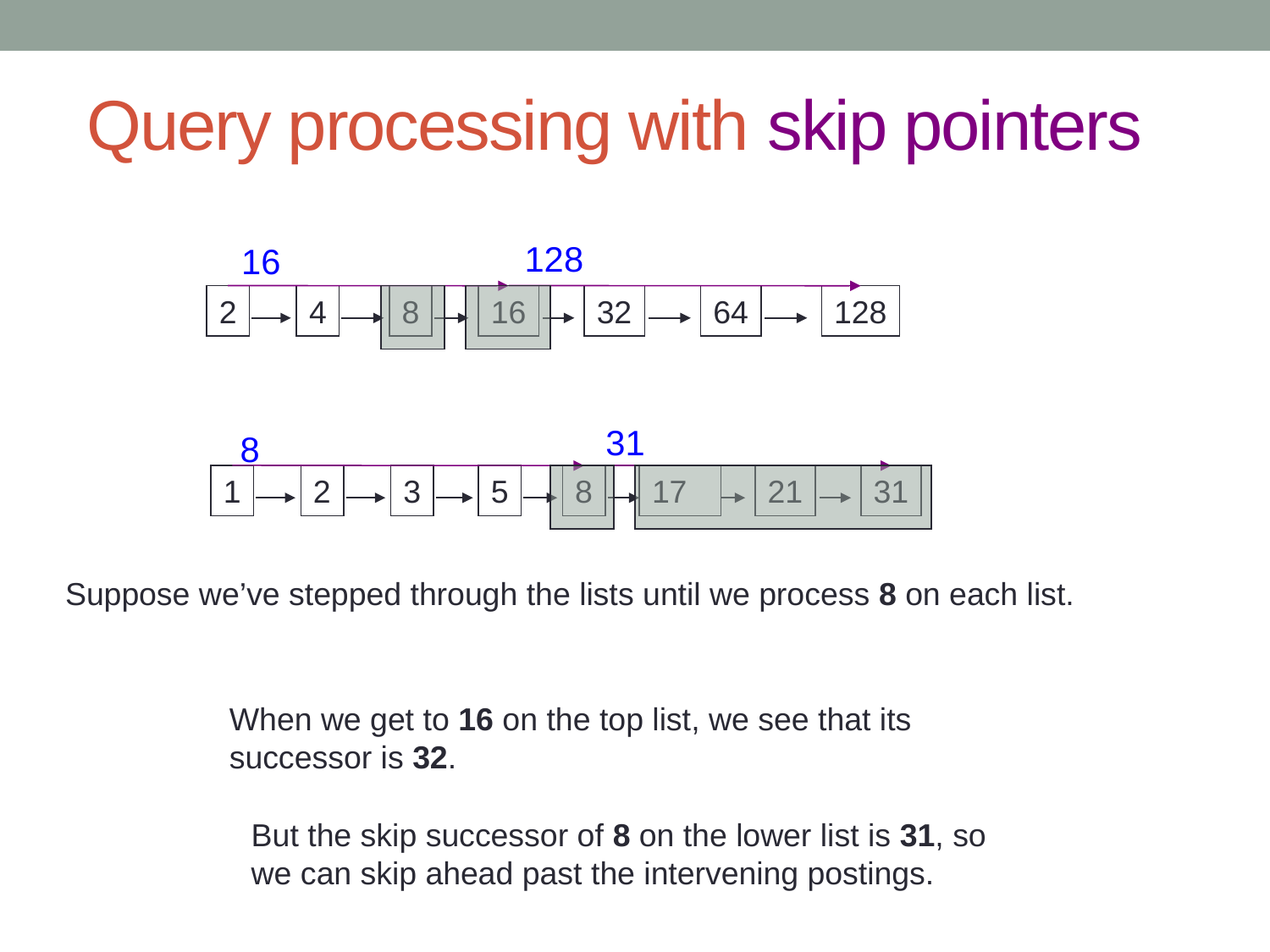

# Query processing with skip pointers
128
16

When we get to 16 on the top list, we see that its
successor is 32.
2
4
8
16
32
64
128

31
8

But the skip successor of 8 on the lower list is 31, so
we can skip ahead past the intervening postings.
1
2
3
5
8
17
21
31

Suppose we’ve stepped through the lists until we process 8 on each list.

37